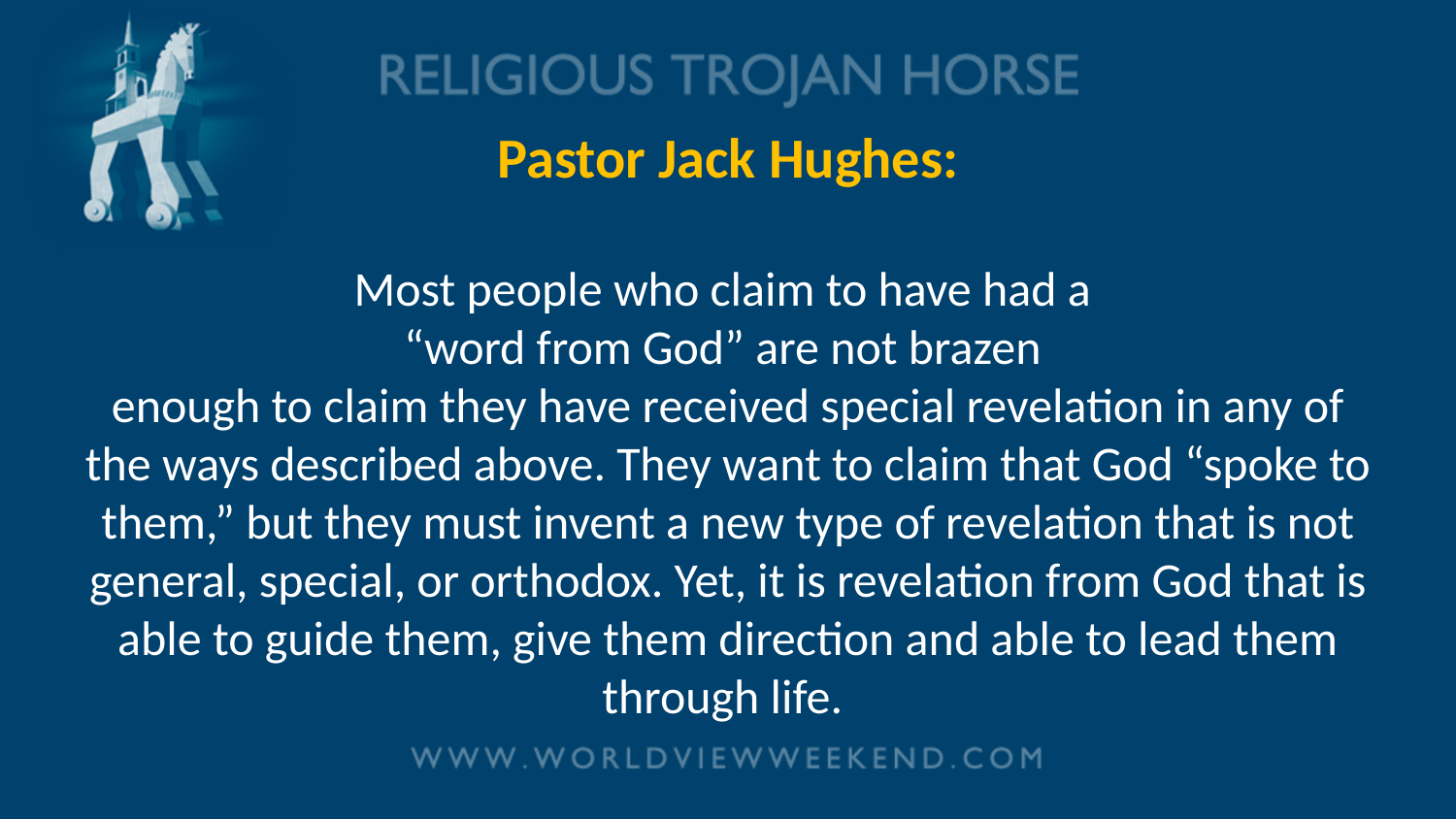

# Pastor Jack Hughes: Most people who claim to have had a “word from God” are not brazen enough to claim they have received special revelation in any of the ways described above. They want to claim that God “spoke to them,” but they must invent a new type of revelation that is not general, special, or orthodox. Yet, it is revelation from God that is able to guide them, give them direction and able to lead them through life.